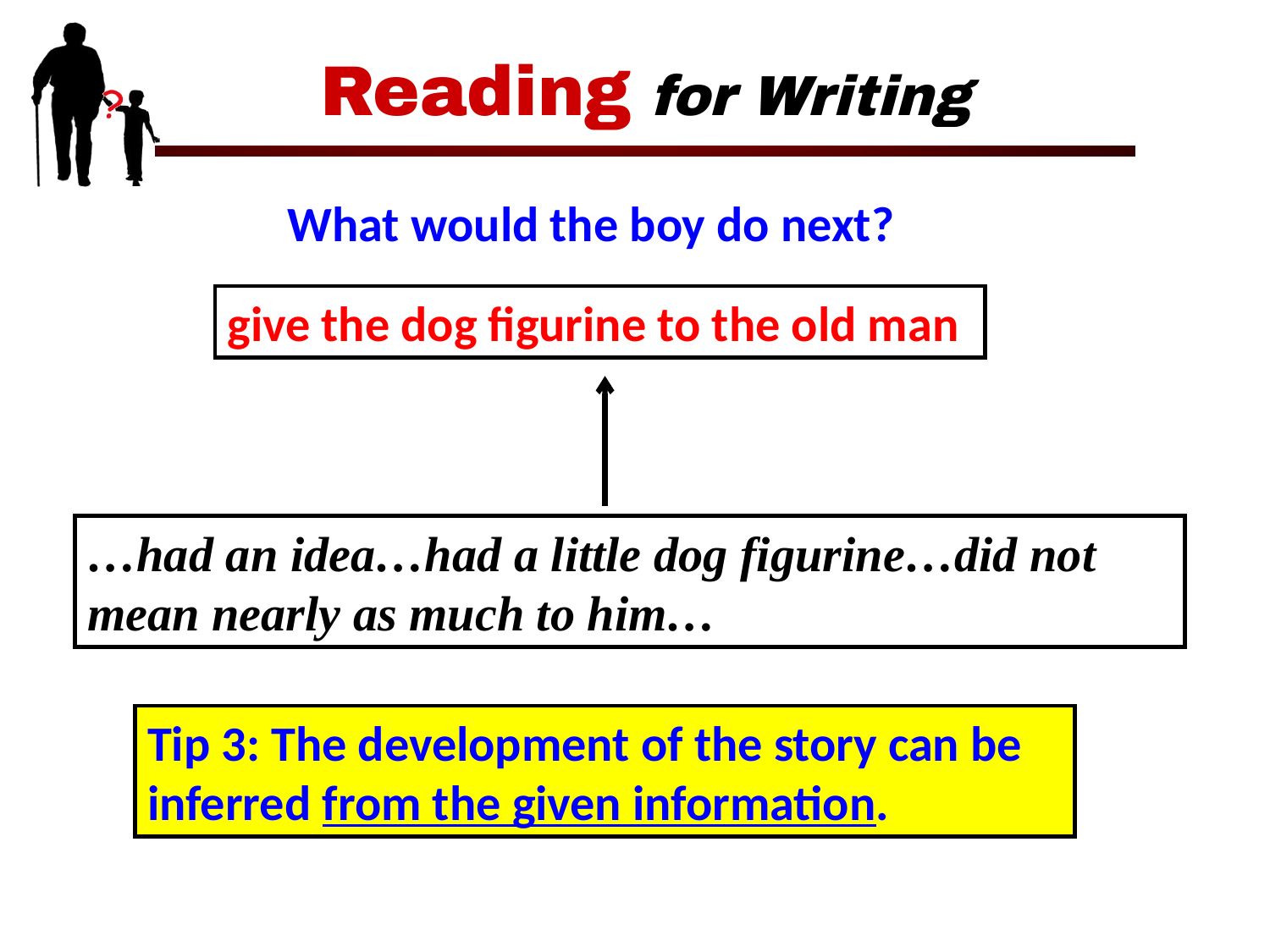

Reading for Writing
What would the boy do next?
give the dog figurine to the old man
…had an idea…had a little dog figurine…did not mean nearly as much to him…
Tip 3: The development of the story can be inferred from the given information.